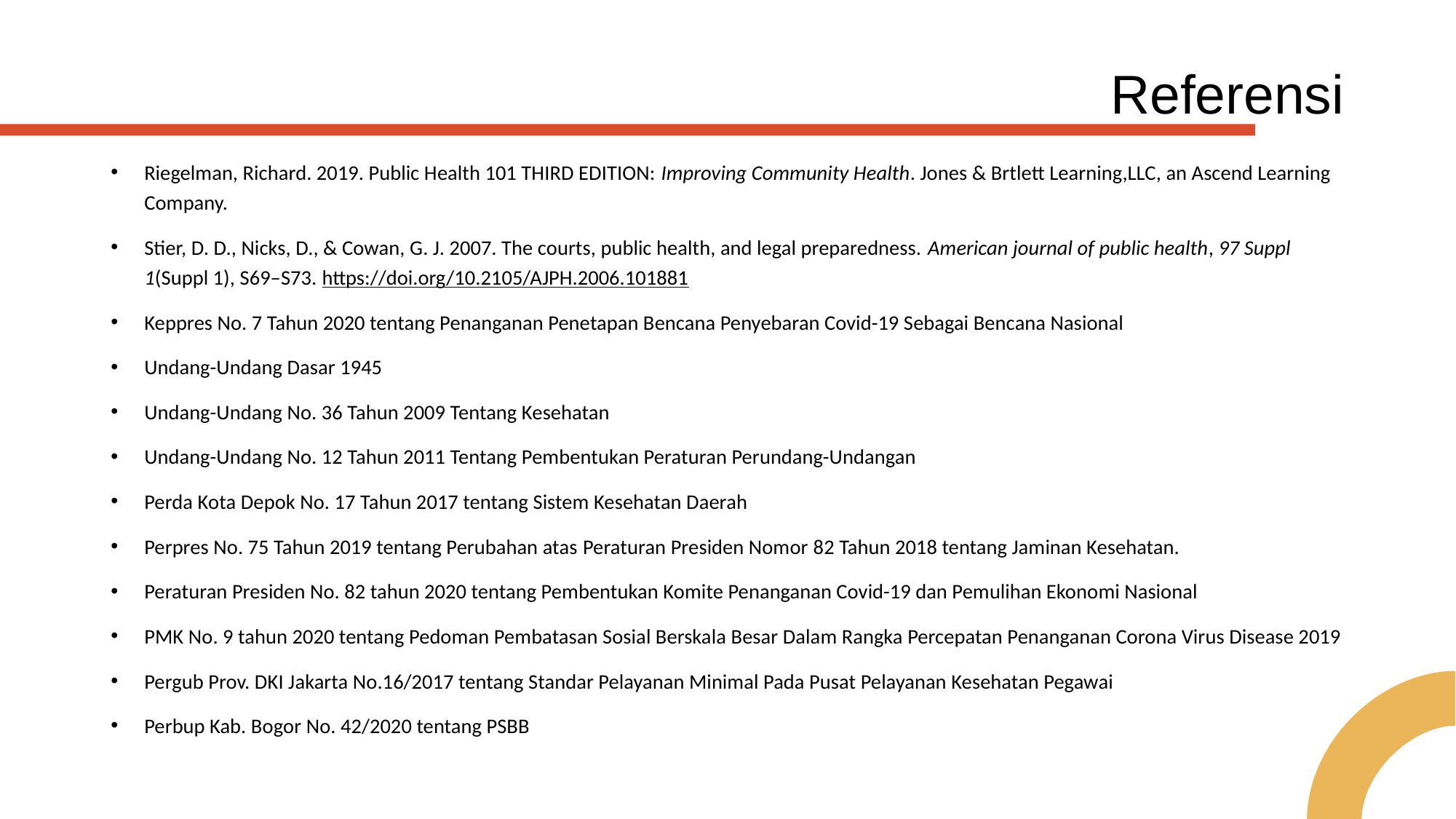

# Referensi

Riegelman, Richard. 2019. Public Health 101 THIRD EDITION: Improving Community Health. Jones & Brtlett Learning,LLC, an Ascend Learning Company.
Stier, D. D., Nicks, D., & Cowan, G. J. 2007. The courts, public health, and legal preparedness. American journal of public health, 97 Suppl 1(Suppl 1), S69–S73. https://doi.org/10.2105/AJPH.2006.101881
Keppres No. 7 Tahun 2020 tentang Penanganan Penetapan Bencana Penyebaran Covid-19 Sebagai Bencana Nasional
Undang-Undang Dasar 1945
Undang-Undang No. 36 Tahun 2009 Tentang Kesehatan
Undang-Undang No. 12 Tahun 2011 Tentang Pembentukan Peraturan Perundang-Undangan
Perda Kota Depok No. 17 Tahun 2017 tentang Sistem Kesehatan Daerah
Perpres No. 75 Tahun 2019 tentang Perubahan atas Peraturan Presiden Nomor 82 Tahun 2018 tentang Jaminan Kesehatan.
Peraturan Presiden No. 82 tahun 2020 tentang Pembentukan Komite Penanganan Covid-19 dan Pemulihan Ekonomi Nasional
PMK No. 9 tahun 2020 tentang Pedoman Pembatasan Sosial Berskala Besar Dalam Rangka Percepatan Penanganan Corona Virus Disease 2019
Pergub Prov. DKI Jakarta No.16/2017 tentang Standar Pelayanan Minimal Pada Pusat Pelayanan Kesehatan Pegawai
Perbup Kab. Bogor No. 42/2020 tentang PSBB